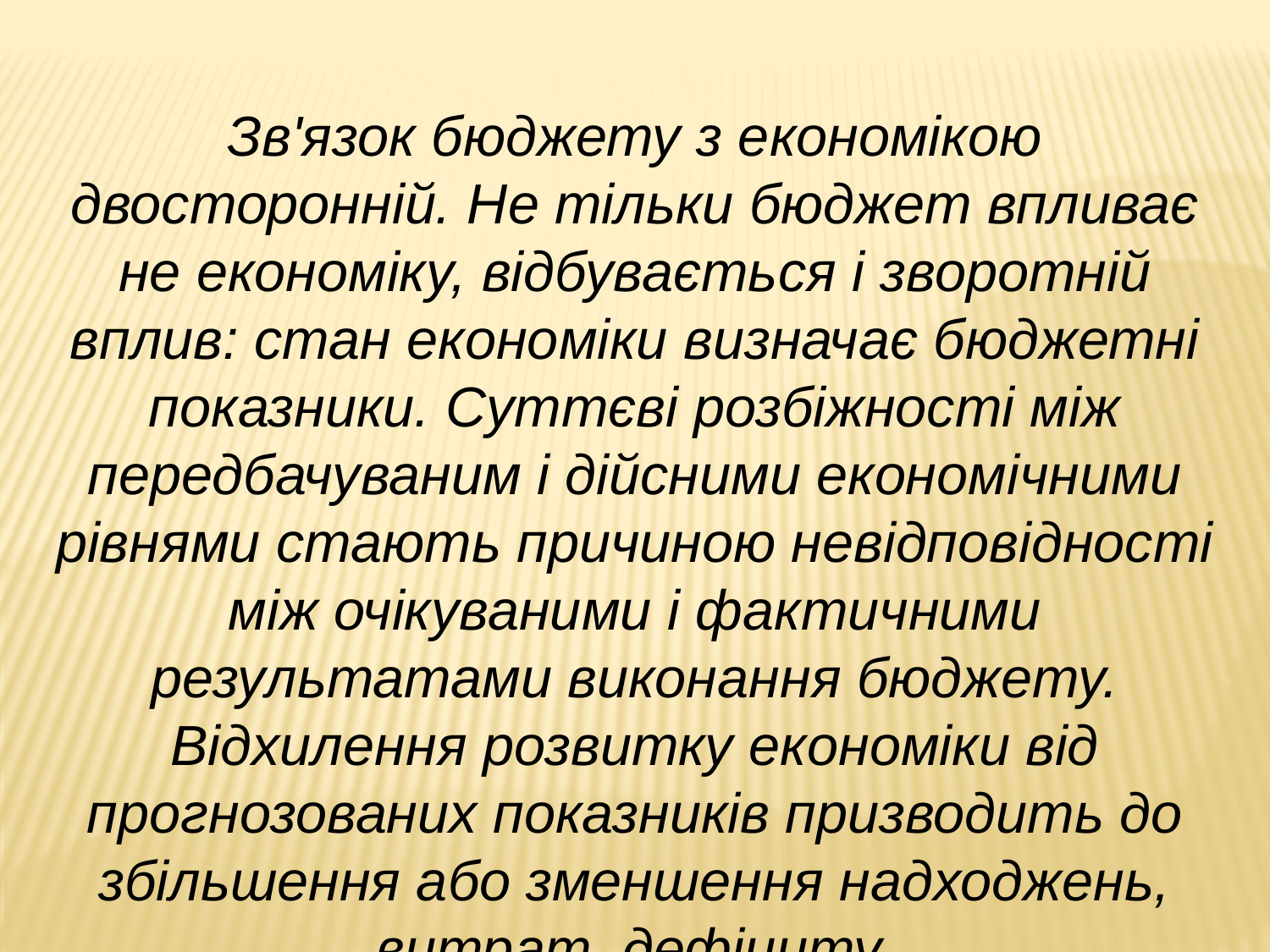

Зв'язок бюджету з економікою двосторонній. Не тільки бюджет впливає не економіку, відбувається і зворотній вплив: стан економіки визначає бюджетні показники. Суттєві розбіжності між передбачуваним і дійсними економічними рівнями стають причиною невідповідності між очікуваними і фактичними результатами виконання бюджету. Відхилення розвитку економіки від прогнозованих показників призводить до збільшення або зменшення надходжень, витрат, дефіциту.